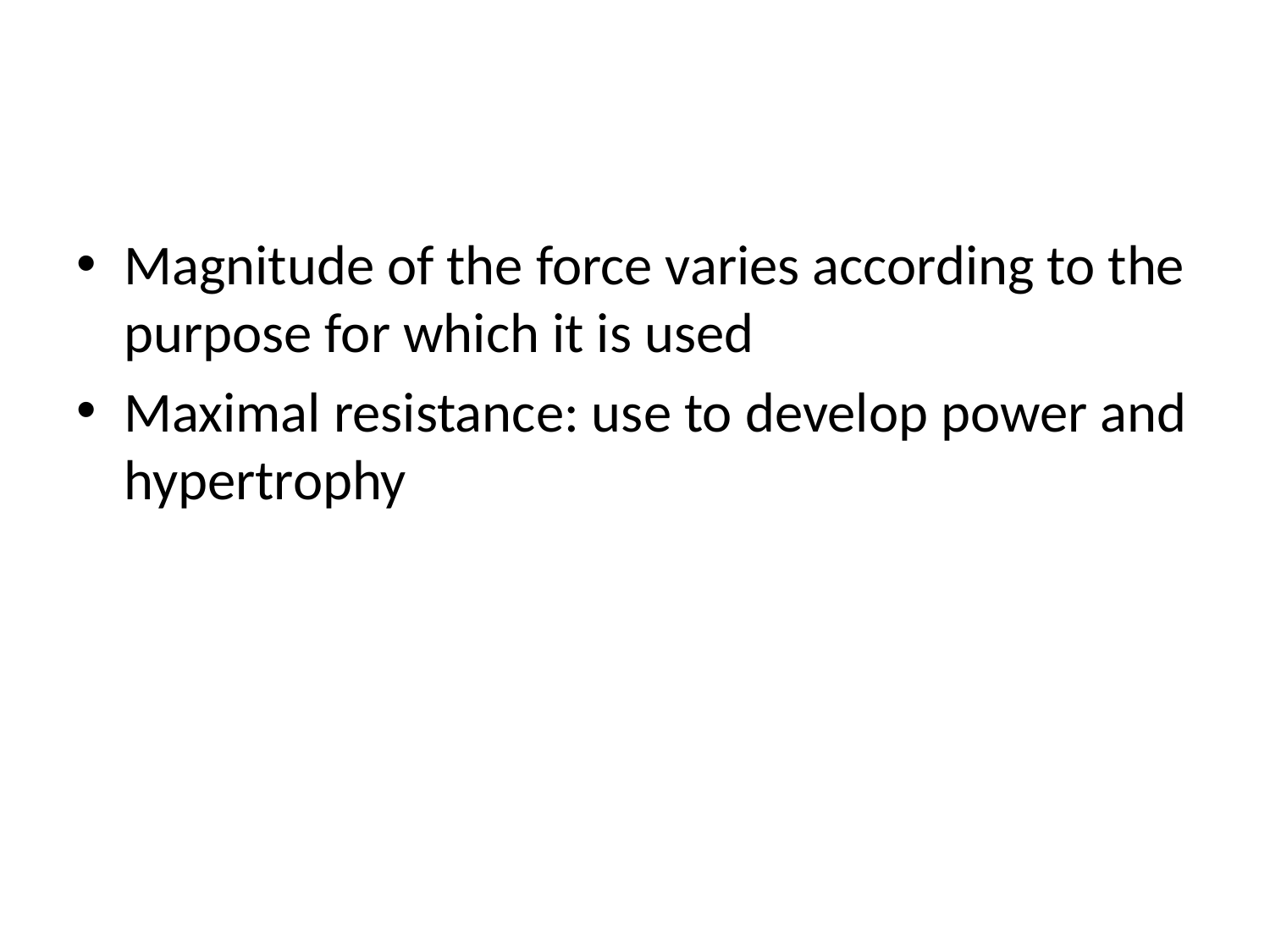

Magnitude of the force varies according to the purpose for which it is used
Maximal resistance: use to develop power and hypertrophy